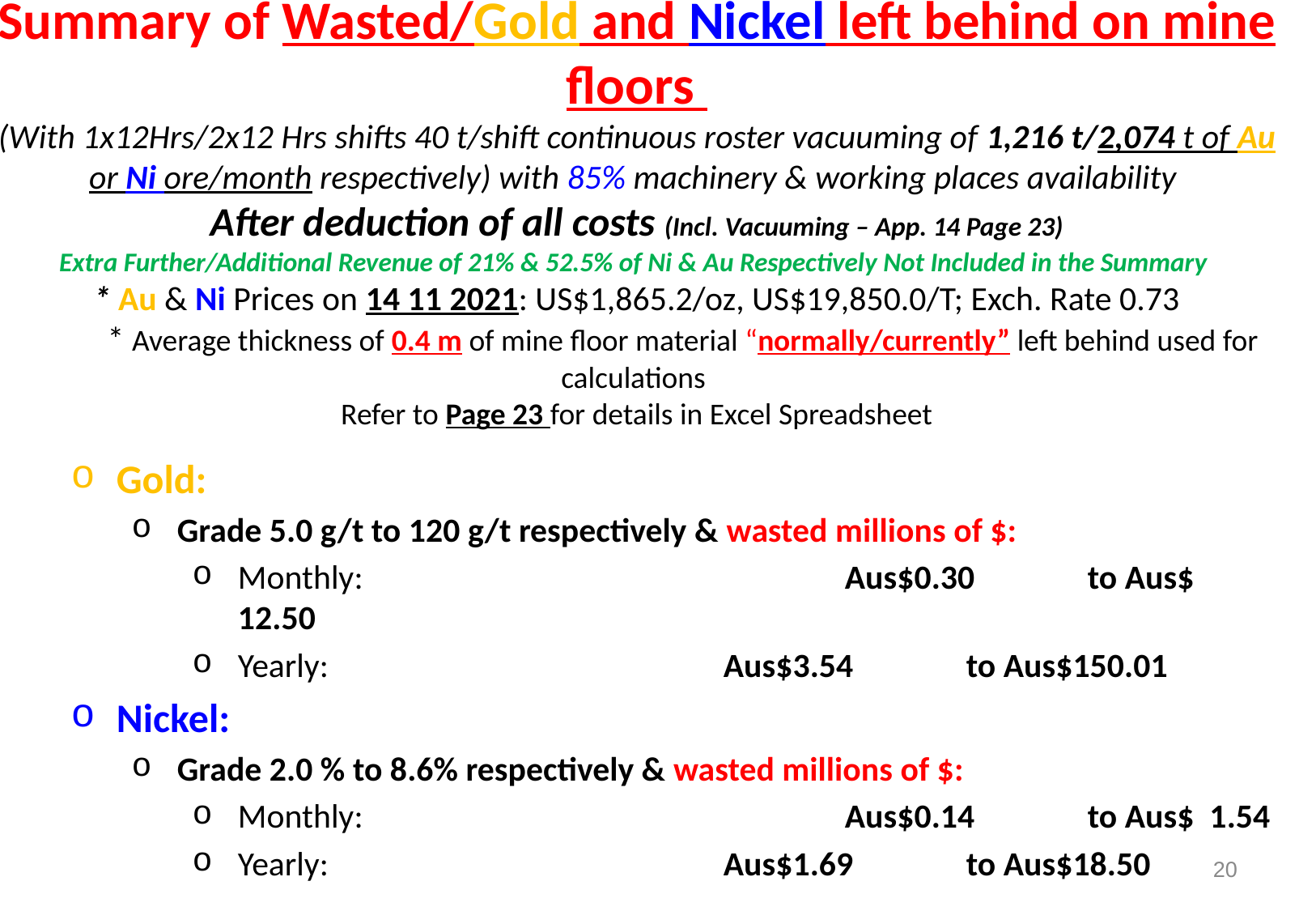

# Summary of Wasted/Gold and Nickel left behind on mine floors (With 1x12Hrs/2x12 Hrs shifts 40 t/shift continuous roster vacuuming of 1,216 t/2,074 t of Au or Ni ore/month respectively) with 85% machinery & working places availability After deduction of all costs (Incl. Vacuuming – App. 14 Page 23) Extra Further/Additional Revenue of 21% & 52.5% of Ni & Au Respectively Not Included in the Summary * Au & Ni Prices on 14 11 2021: US$1,865.2/oz, US$19,850.0/T; Exch. Rate 0.73 * Average thickness of 0.4 m of mine floor material “normally/currently” left behind used for calculations Refer to Page 23 for details in Excel Spreadsheet
Gold:
Grade 5.0 g/t to 120 g/t respectively & wasted millions of $:
Monthly:				Aus$0.30 	to Aus$  12.50
Yearly:				Aus$3.54   	to Aus$150.01
Nickel:
Grade 2.0 % to 8.6% respectively & wasted millions of $:
Monthly:				Aus$0.14  	to Aus$  1.54
Yearly:	    			Aus$1.69 	to Aus$18.50
20